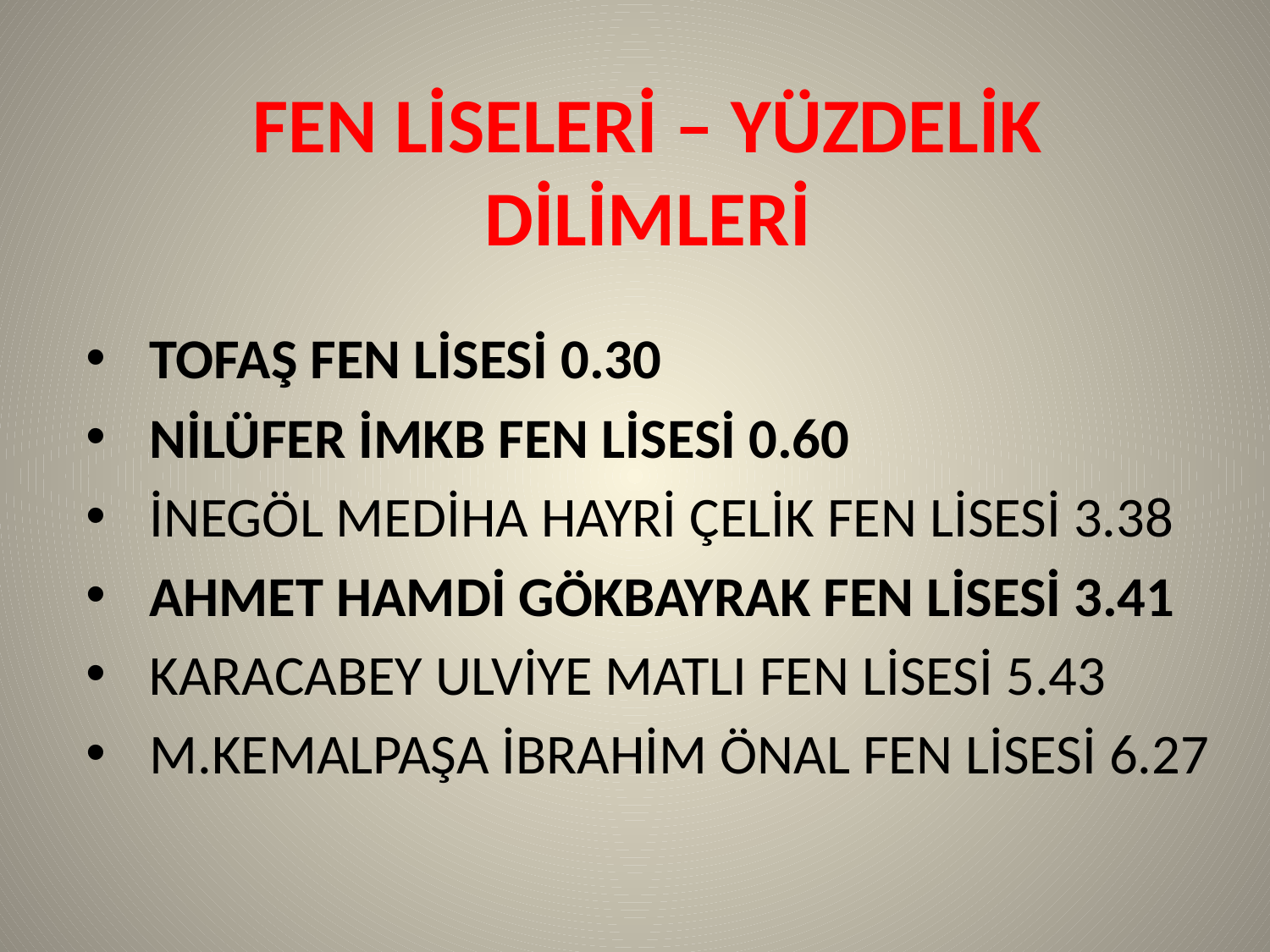

# FEN LİSELERİ – YÜZDELİK DİLİMLERİ
TOFAŞ FEN LİSESİ 0.30
NİLÜFER İMKB FEN LİSESİ 0.60
İNEGÖL MEDİHA HAYRİ ÇELİK FEN LİSESİ 3.38
AHMET HAMDİ GÖKBAYRAK FEN LİSESİ 3.41
KARACABEY ULVİYE MATLI FEN LİSESİ 5.43
M.KEMALPAŞA İBRAHİM ÖNAL FEN LİSESİ 6.27